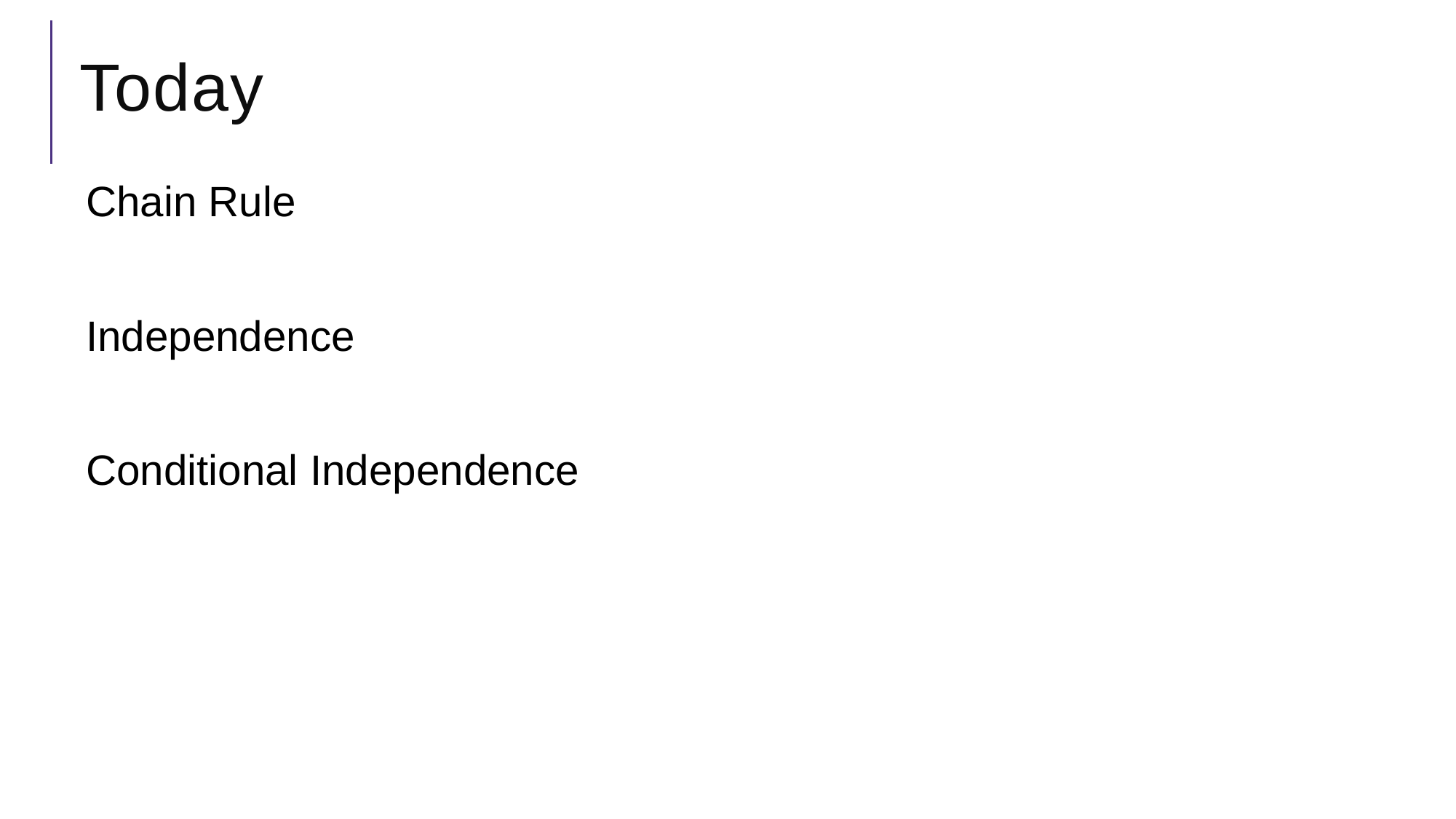

# Today
Chain Rule

Independence

Conditional Independence